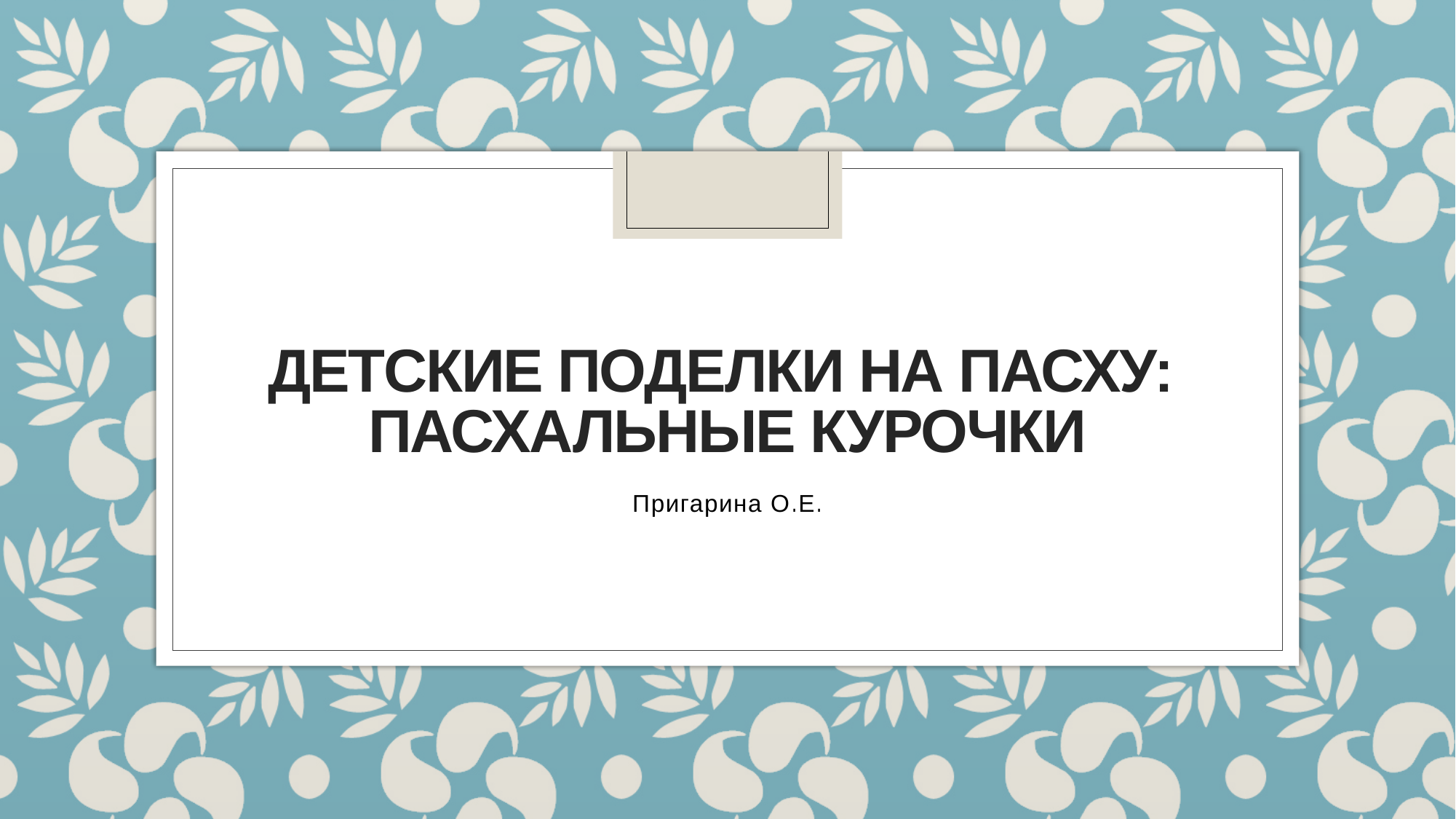

# Детские поделки на Пасху:  пасхальные курочки
Пригарина О.Е.